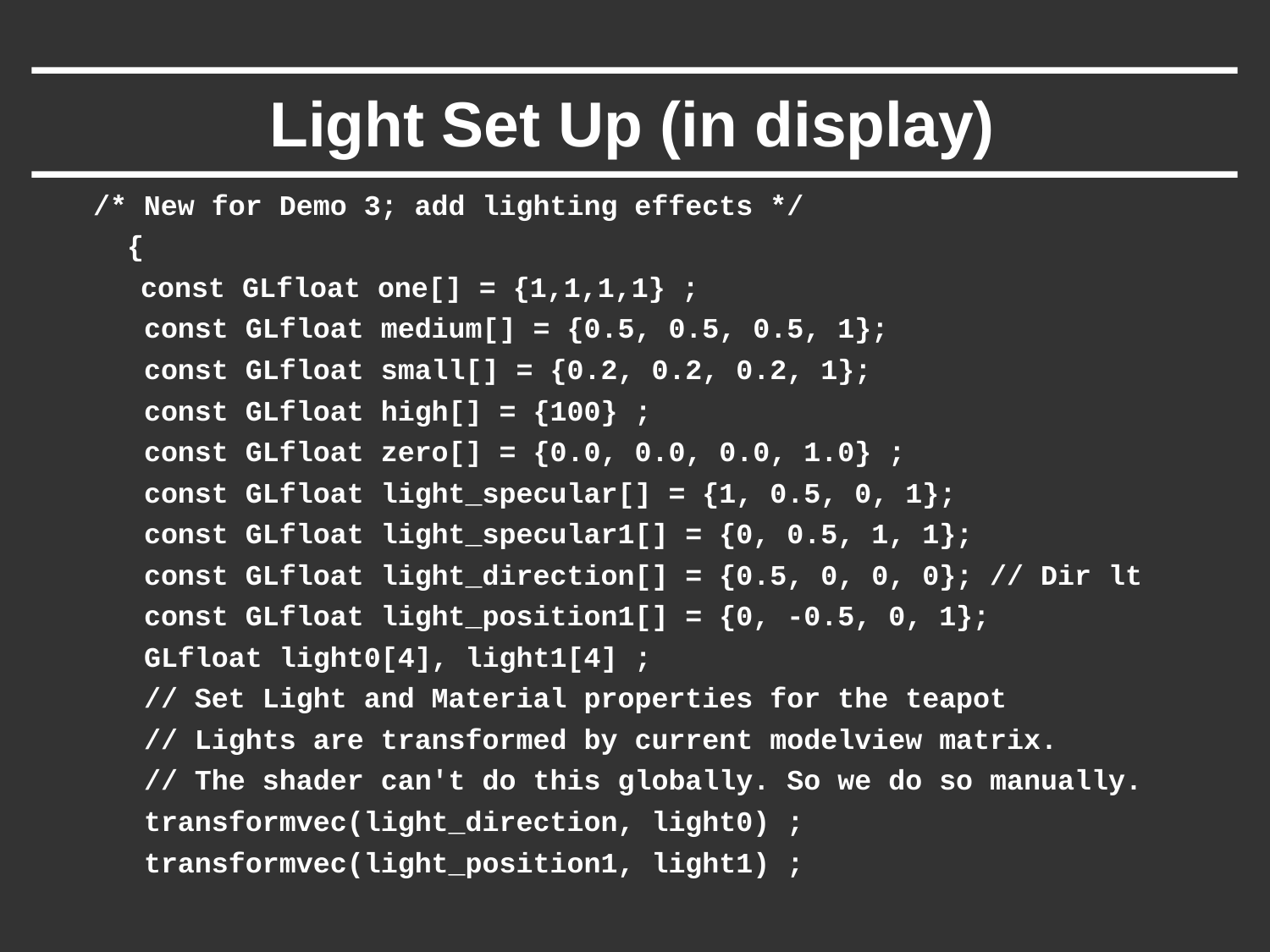

# Light Set Up (in display)
 /* New for Demo 3; add lighting effects */
   {
	 const GLfloat one[] = {1,1,1,1} ;
    const GLfloat medium[] = {0.5, 0.5, 0.5, 1};
    const GLfloat small[] = {0.2, 0.2, 0.2, 1};
    const GLfloat high[] = {100} ;
    const GLfloat zero[] = {0.0, 0.0, 0.0, 1.0} ;
    const GLfloat light_specular[] = {1, 0.5, 0, 1};
    const GLfloat light_specular1[] = {0, 0.5, 1, 1};
    const GLfloat light_direction[] = {0.5, 0, 0, 0}; // Dir lt
    const GLfloat light_position1[] = {0, -0.5, 0, 1};
    GLfloat light0[4], light1[4] ;
    // Set Light and Material properties for the teapot
    // Lights are transformed by current modelview matrix.
    // The shader can't do this globally. So we do so manually.
    transformvec(light_direction, light0) ;
    transformvec(light_position1, light1) ;